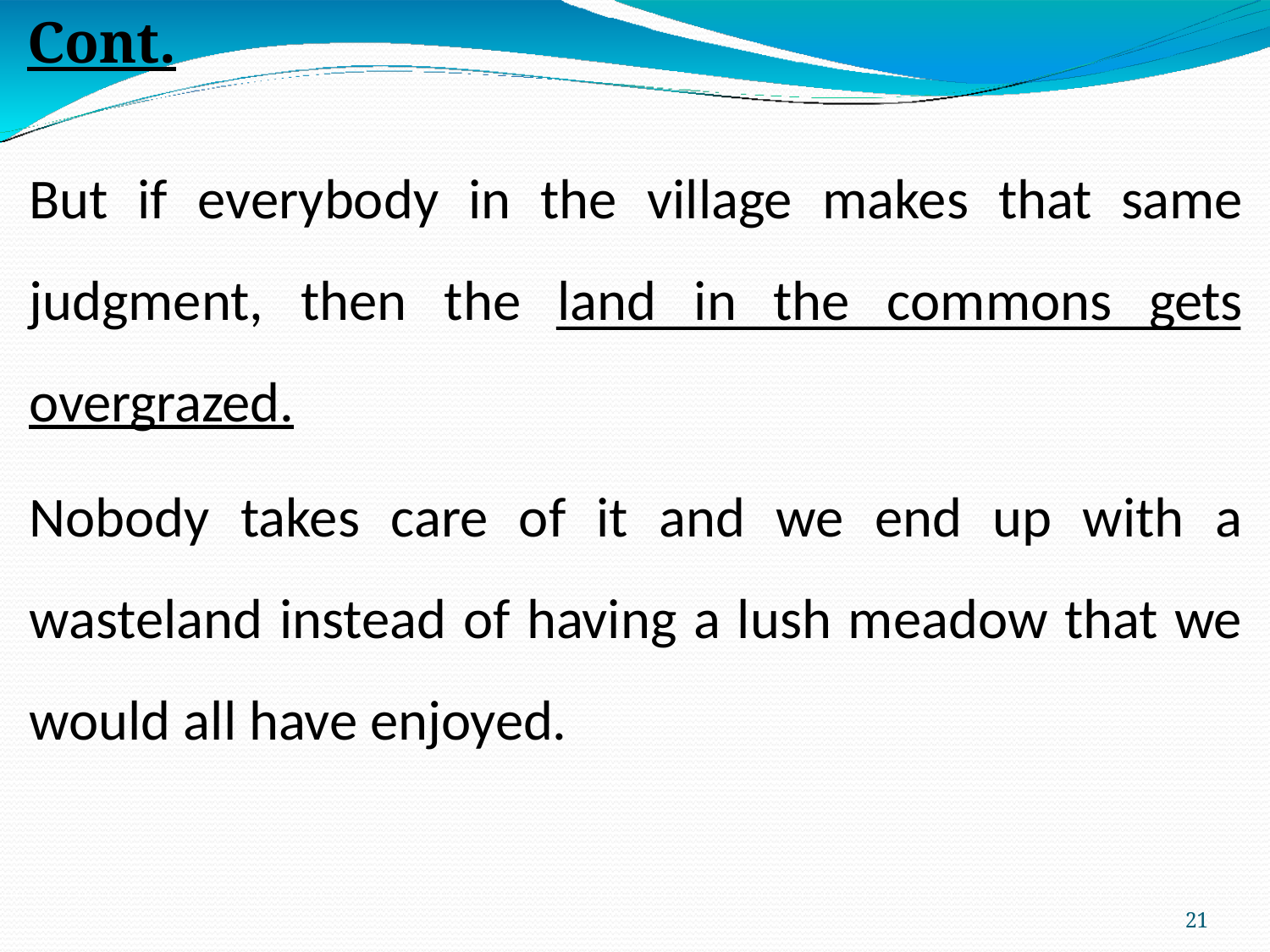

Cont.
But  if  everybody  in  the  village  makes  that  same judgment,  then  the  land  in  the  commons  gets overgrazed.
Nobody  takes  care  of  it  and  we  end  up  with  a wasteland instead of having a lush meadow that we would all have enjoyed.

21